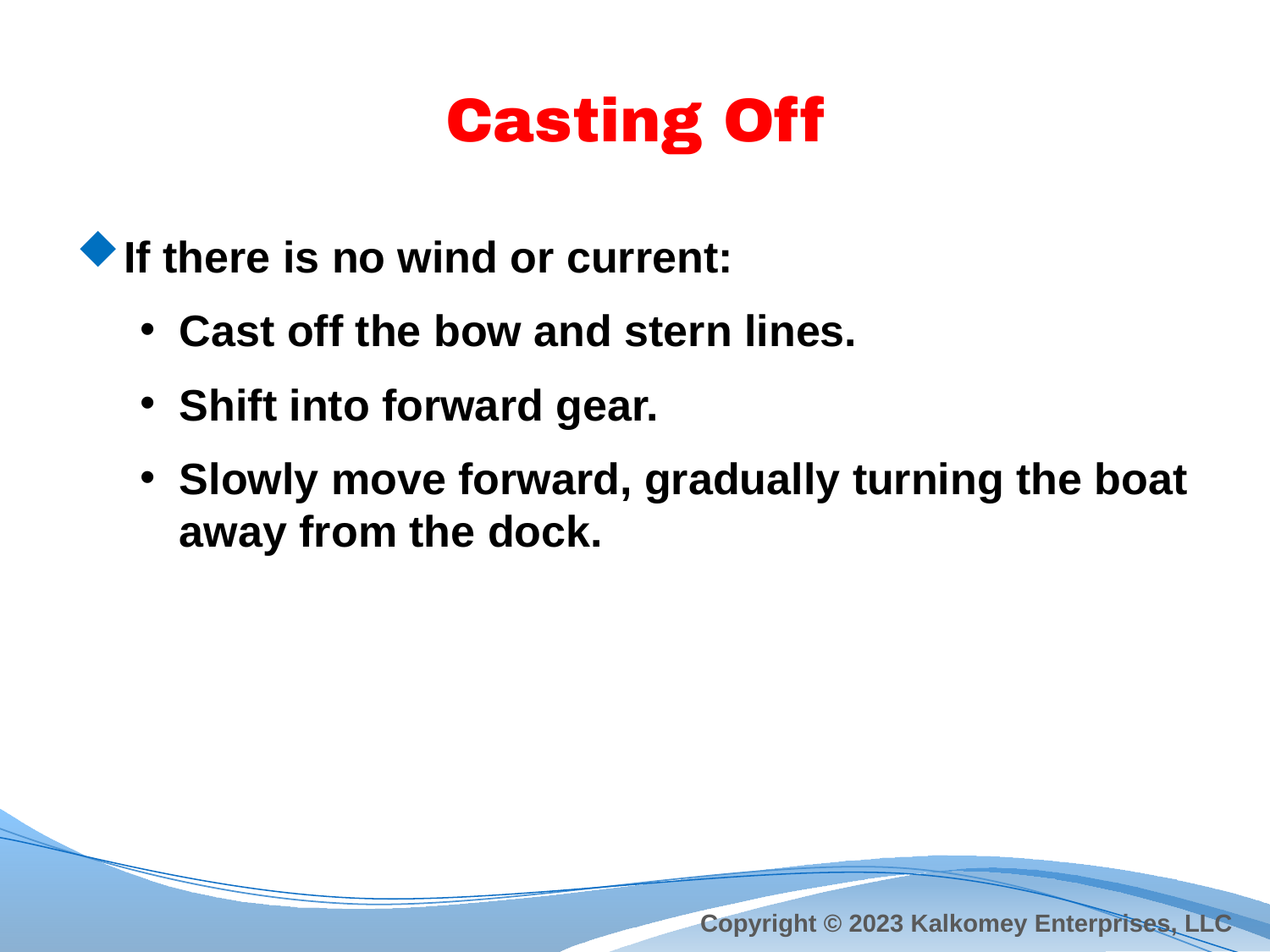

# Casting Off
If there is no wind or current:
Cast off the bow and stern lines.
Shift into forward gear.
Slowly move forward, gradually turning the boat away from the dock.